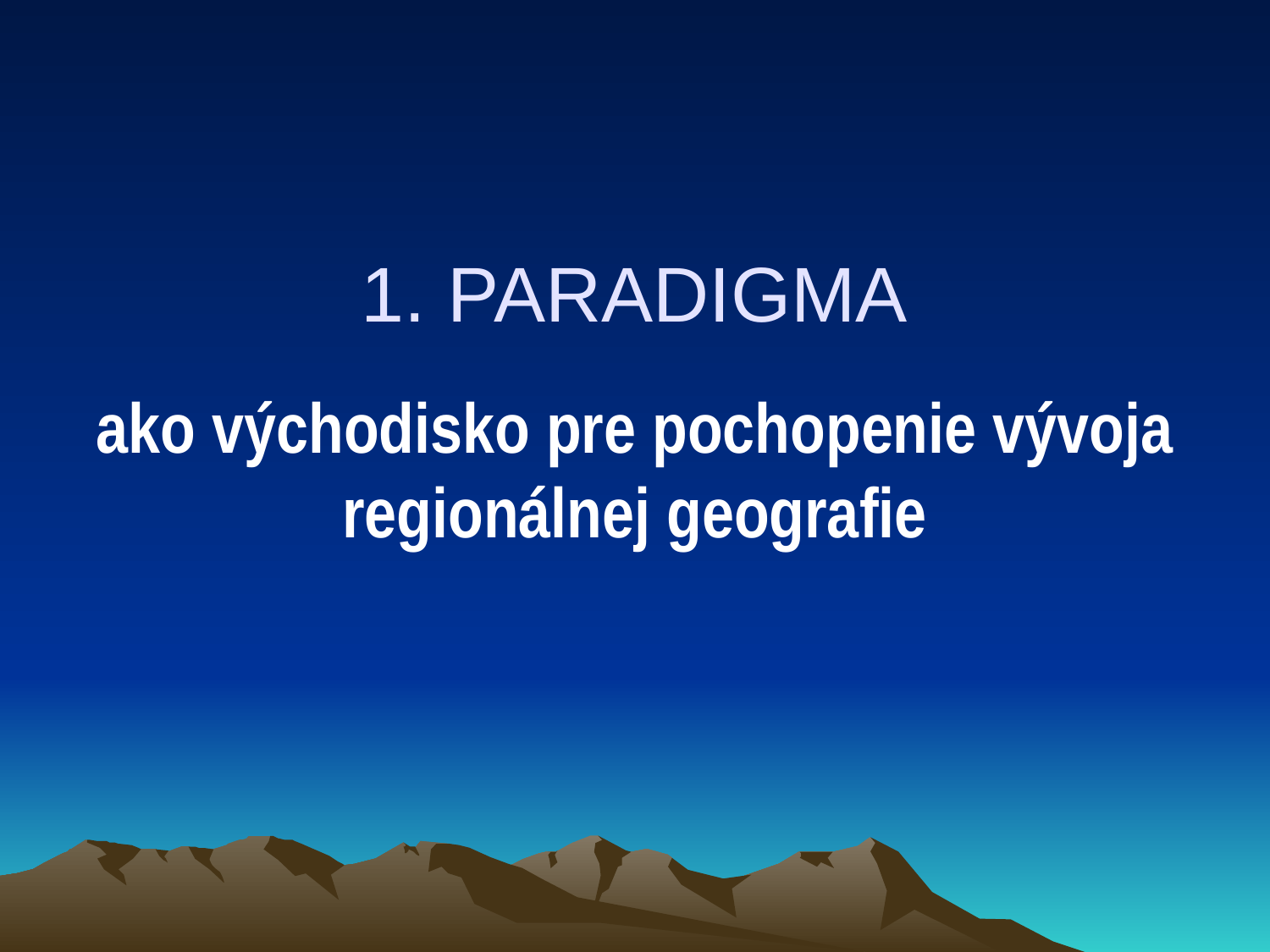

# 1. PARADIGMA
ako východisko pre pochopenie vývoja regionálnej geografie